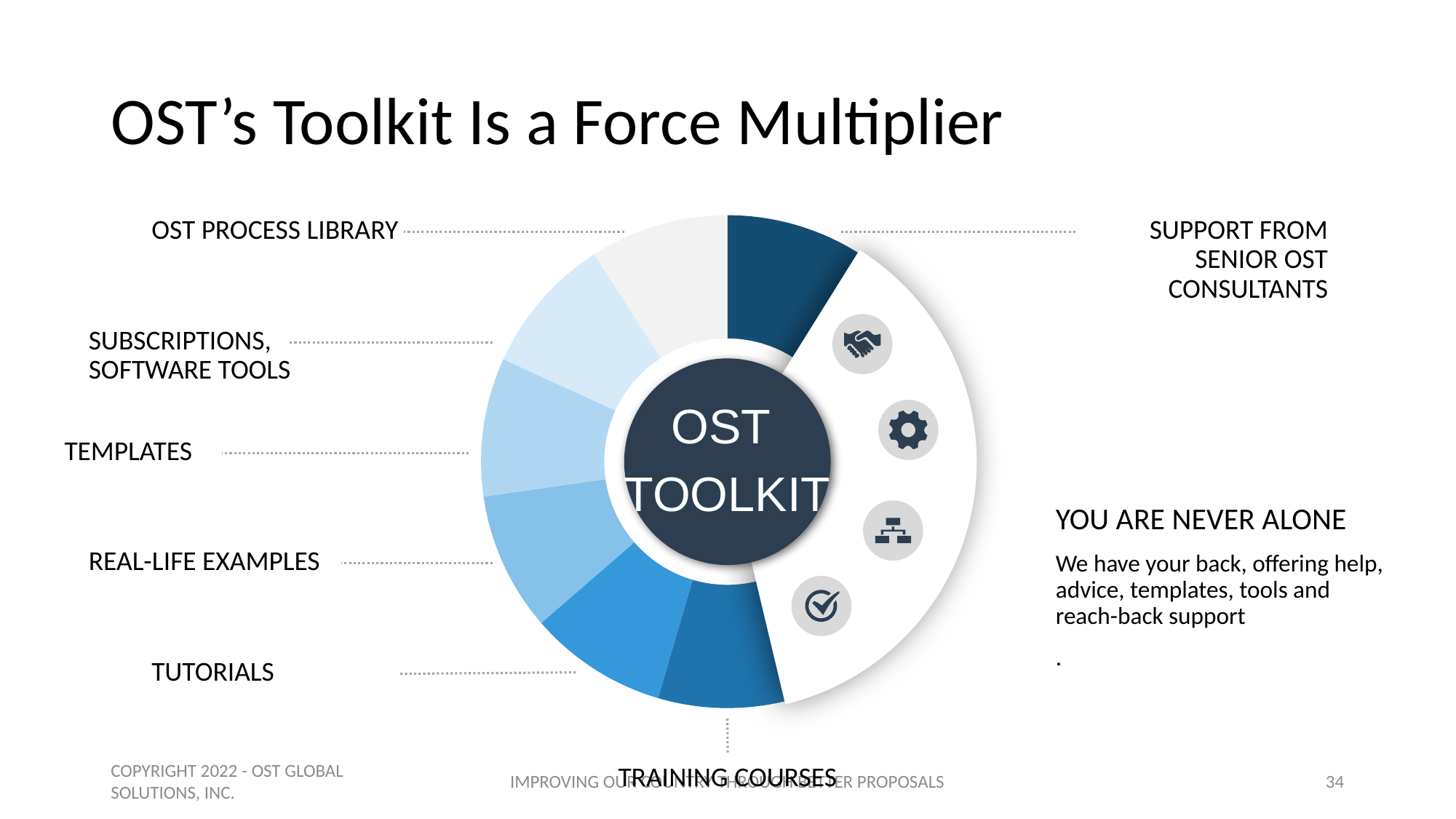

# OST’s Toolkit Is a Force Multiplier

### Chart

| Category | Spalte1 |
|---|---|
|  | 1.0 |
|  | 4.0 |
|  | 1.0 |
|  | 1.0 |
|  | 1.0 |
|  | 1.0 |
|  | 1.0 |
|  | 1.0 |

OST
TOOLKIT
OST PROCESS LIBRARY
SUPPORT FROM SENIOR OST CONSULTANTS
SUBSCRIPTIONS, SOFTWARE TOOLS
TEMPLATES
YOU ARE NEVER ALONE
We have your back, offering help, advice, templates, tools and reach-back support
.
REAL-LIFE EXAMPLES
TUTORIALS
TRAINING COURSES
COPYRIGHT 2022 - OST GLOBAL SOLUTIONS, INC.
IMPROVING OUR COUNTRY THROUGH BETTER PROPOSALS
34